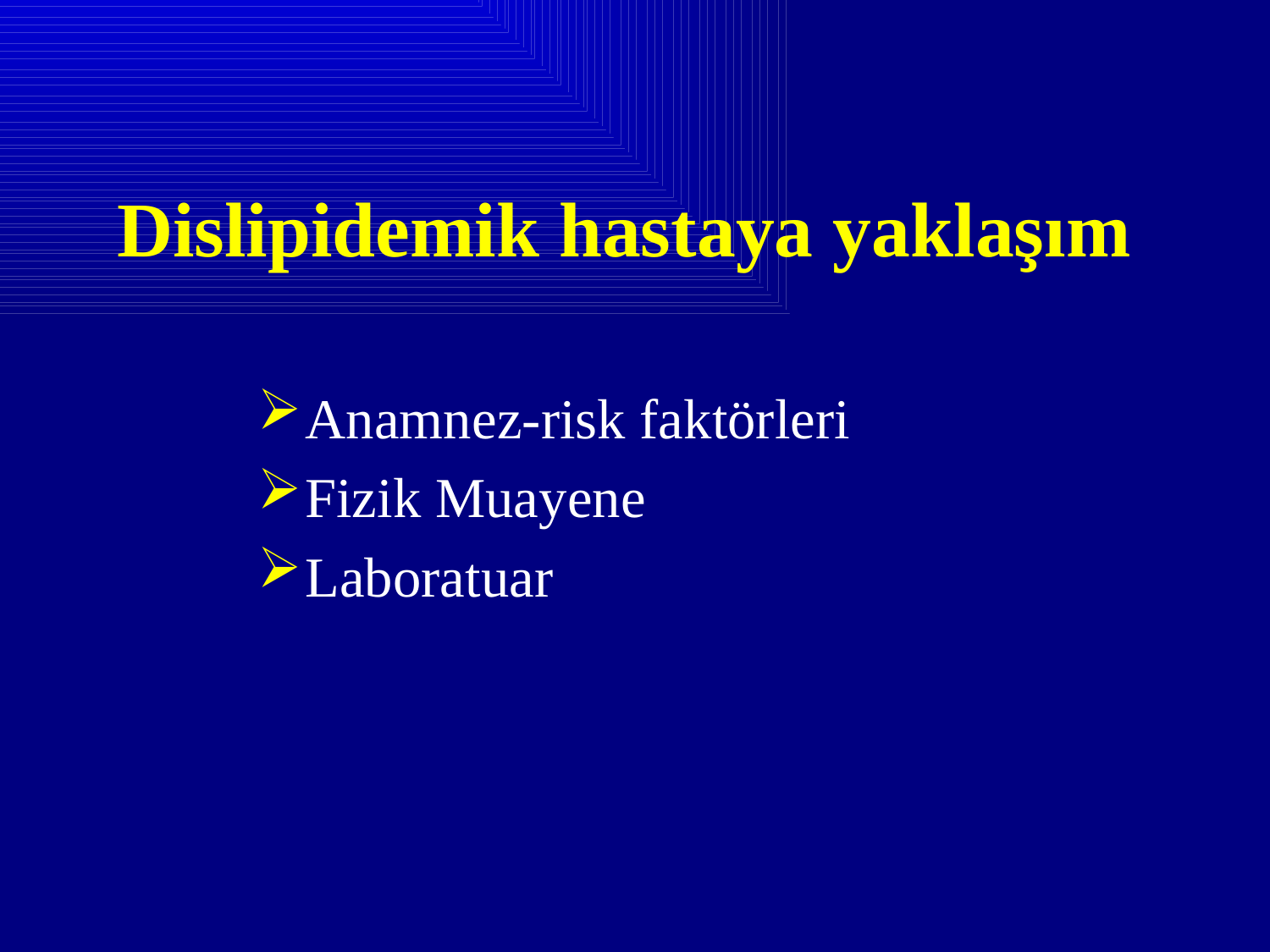

# Dislipidemik hastaya yaklaşım
Anamnez-risk faktörleri
Fizik Muayene
Laboratuar